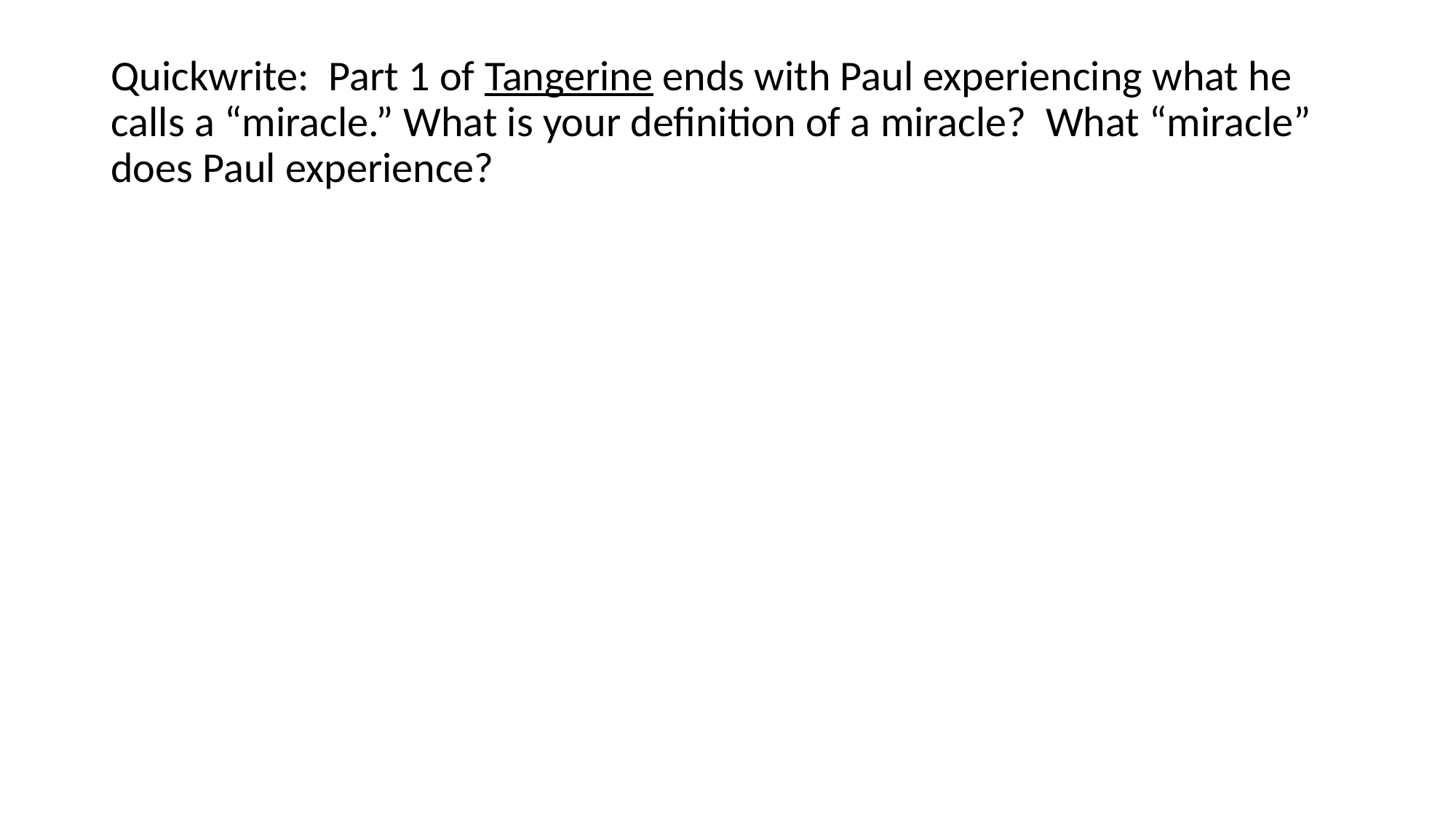

# Quickwrite:  Part 1 of Tangerine ends with Paul experiencing what he calls a “miracle.” What is your definition of a miracle?  What “miracle” does Paul experience?